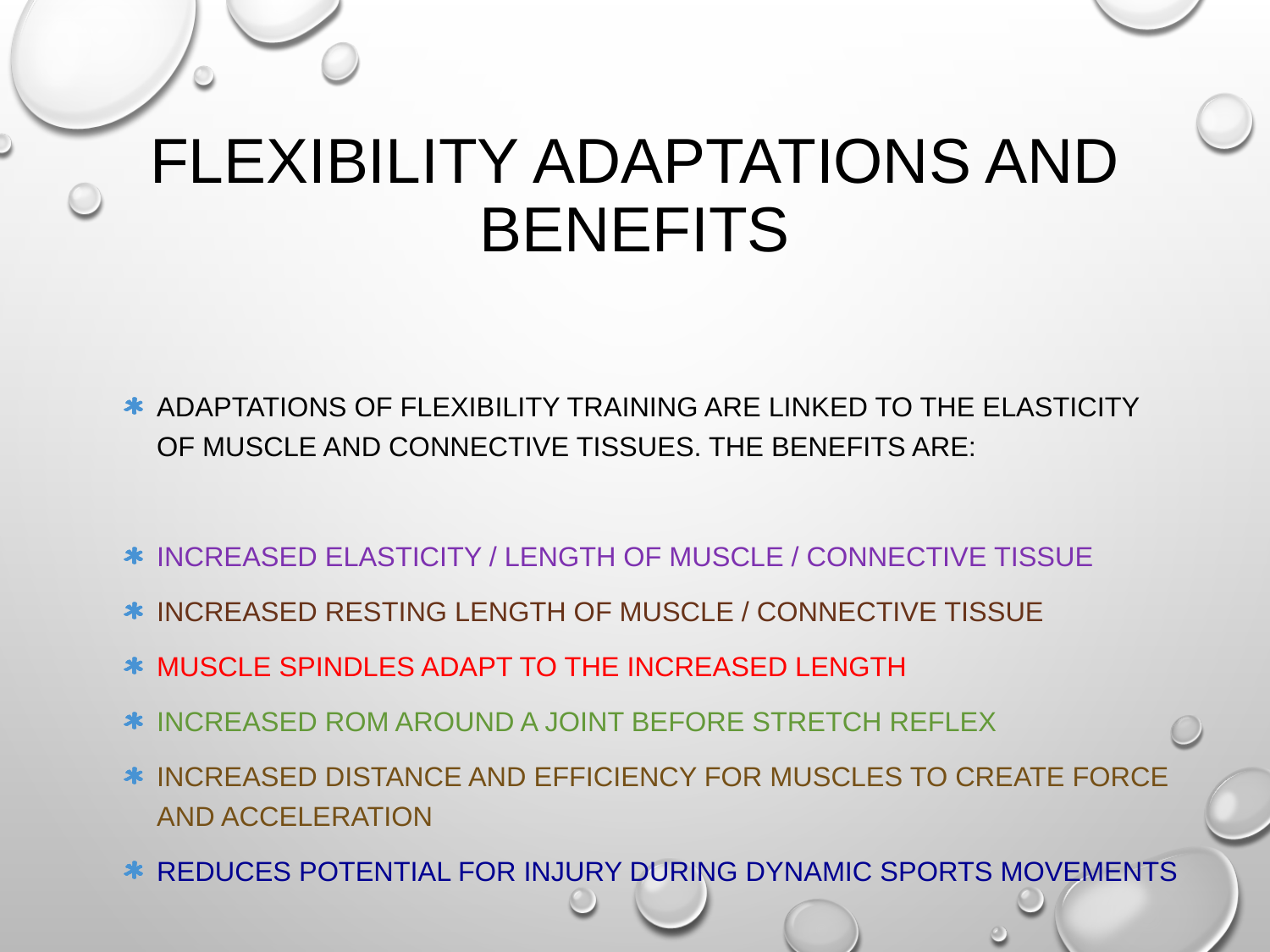

# Flexibility Adaptations and Benefits
Adaptations of Flexibility training are linked to the elasticity of muscle and connective tissues. The benefits are:

Increased elasticity / length of muscle / connective tissue
Increased resting length of muscle / connective tissue
Muscle spindles adapt to the increased length
Increased RoM around a joint before stretch reflex
Increased distance and efficiency for muscles to create force and acceleration
Reduces potential for injury during dynamic sports movements